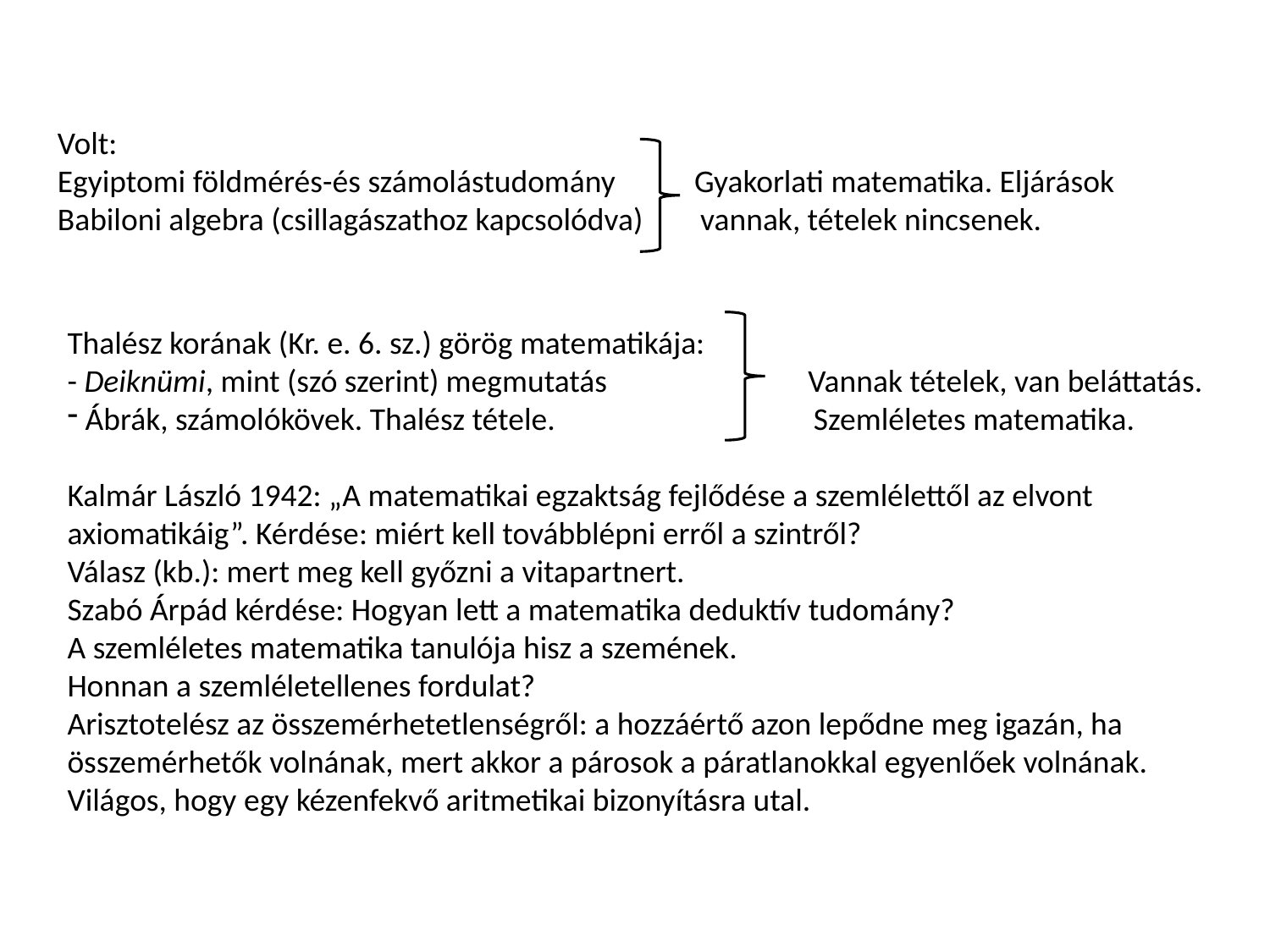

Volt:
Egyiptomi földmérés-és számolástudomány           Gyakorlati matematika. Eljárások
Babiloni algebra (csillagászathoz kapcsolódva)        vannak, tételek nincsenek.

Thalész korának (Kr. e. 6. sz.) görög matematikája:
- Deiknümi, mint (szó szerint) megmutatás                            Vannak tételek, van beláttatás.
 Ábrák, számolókövek. Thalész tétele.                                    Szemléletes matematika.

Kalmár László 1942: „A matematikai egzaktság fejlődése a szemlélettől az elvont axiomatikáig”. Kérdése: miért kell továbblépni erről a szintről?
Válasz (kb.): mert meg kell győzni a vitapartnert.
Szabó Árpád kérdése: Hogyan lett a matematika deduktív tudomány?
A szemléletes matematika tanulója hisz a szemének.
Honnan a szemléletellenes fordulat?
Arisztotelész az összemérhetetlenségről: a hozzáértő azon lepődne meg igazán, ha összemérhetők volnának, mert akkor a párosok a páratlanokkal egyenlőek volnának.
Világos, hogy egy kézenfekvő aritmetikai bizonyításra utal.